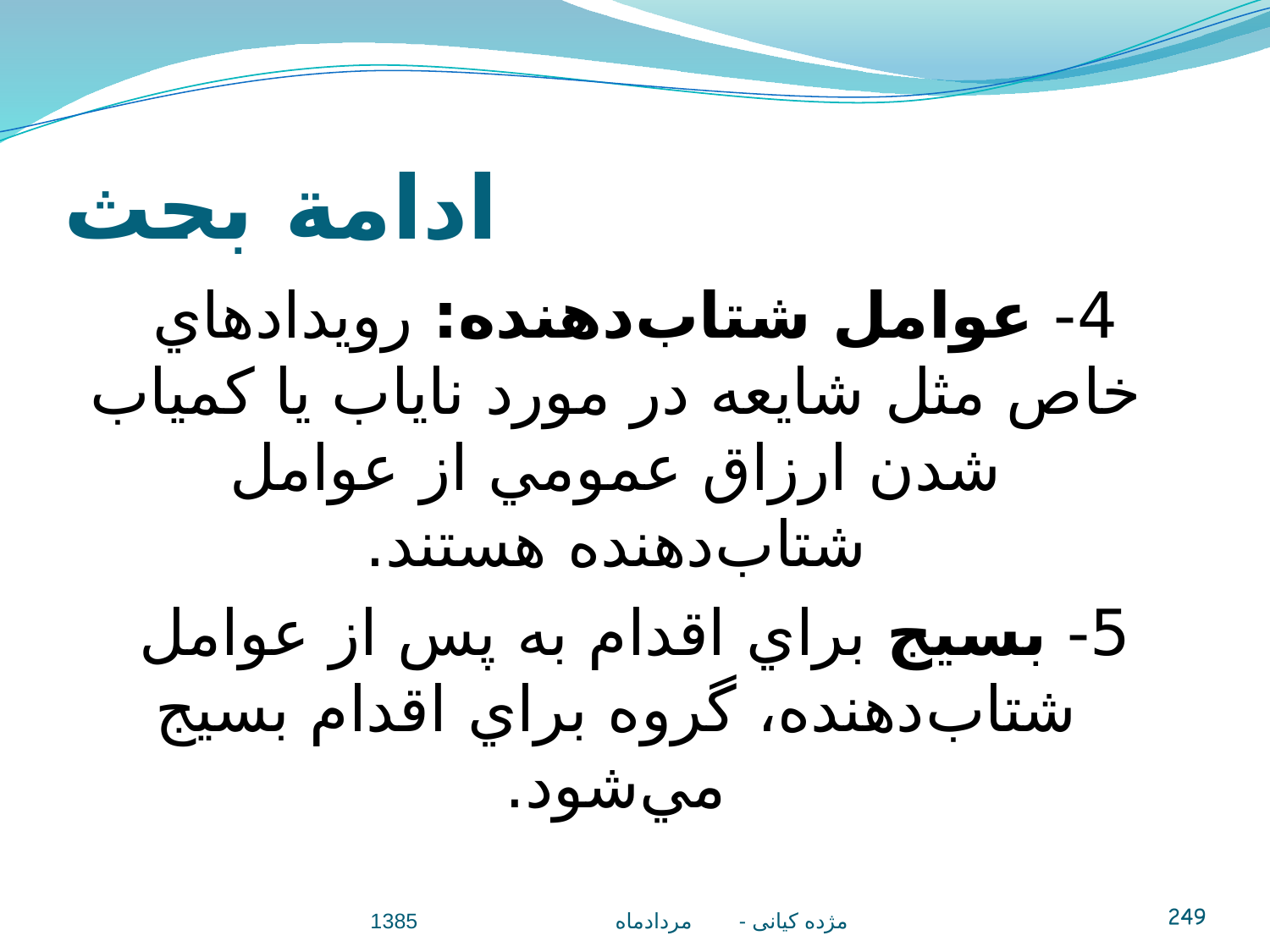

# ادامة بحث
4- عوامل شتاب‌دهنده: رويدادهاي خاص مثل شايعه در مورد ناياب يا کمياب شدن ارزاق عمومي از عوامل شتاب‌دهنده هستند.
5- بسيج براي اقدام به پس از عوامل شتاب‌دهنده، گروه براي اقدام بسيج مي‌شود.

مژده کيانی - مردادماه 1385
249